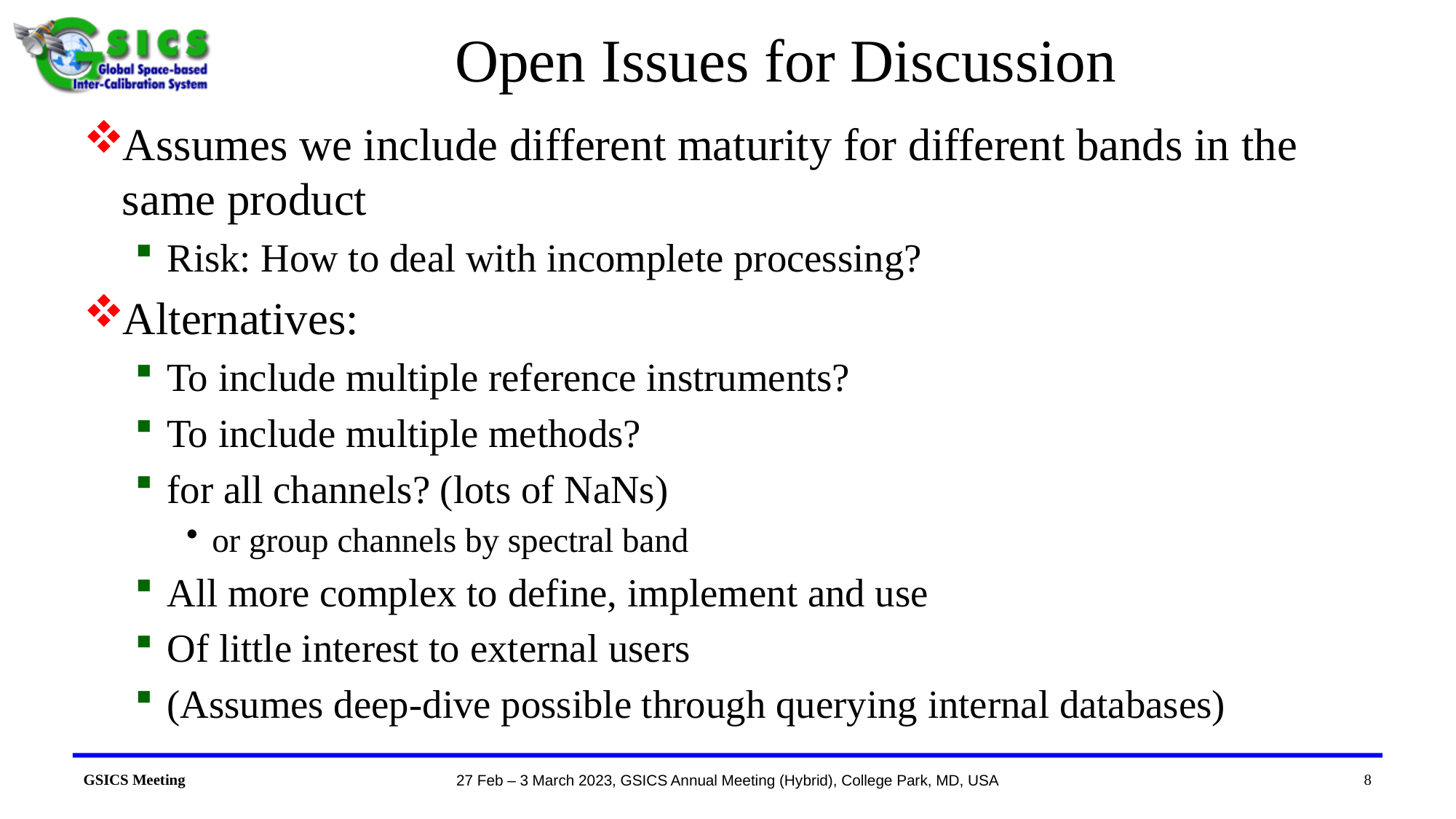

# Open Issues for Discussion
Assumes we include different maturity for different bands in the same product
Risk: How to deal with incomplete processing?
Alternatives:
To include multiple reference instruments?
To include multiple methods?
for all channels? (lots of NaNs)
or group channels by spectral band
All more complex to define, implement and use
Of little interest to external users
(Assumes deep-dive possible through querying internal databases)

8